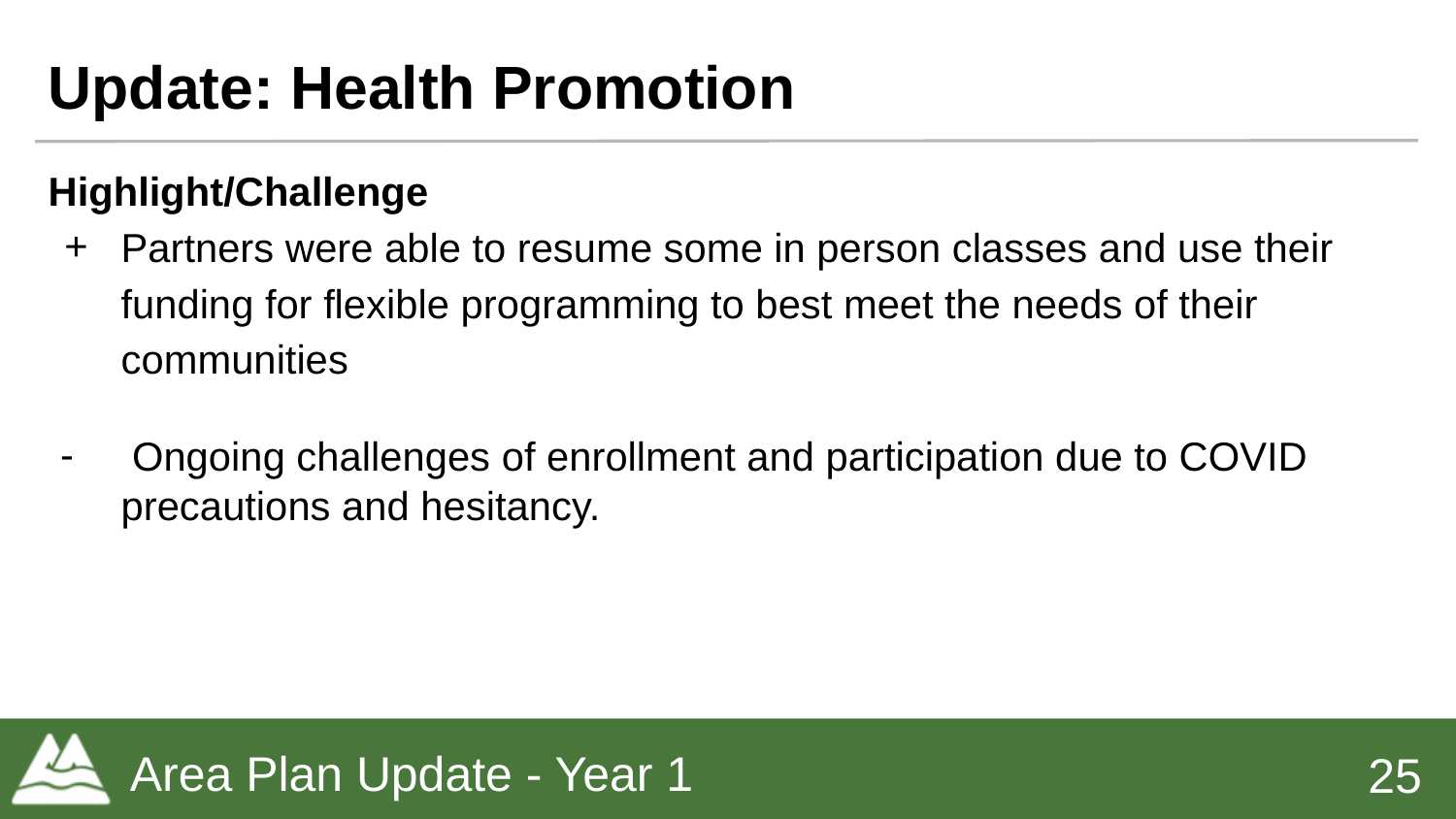

# Update: Health Promotion
Highlight/Challenge
Partners were able to resume some in person classes and use their funding for flexible programming to best meet the needs of their communities

 Ongoing challenges of enrollment and participation due to COVID precautions and hesitancy.
Area Plan Update - Year 1
25